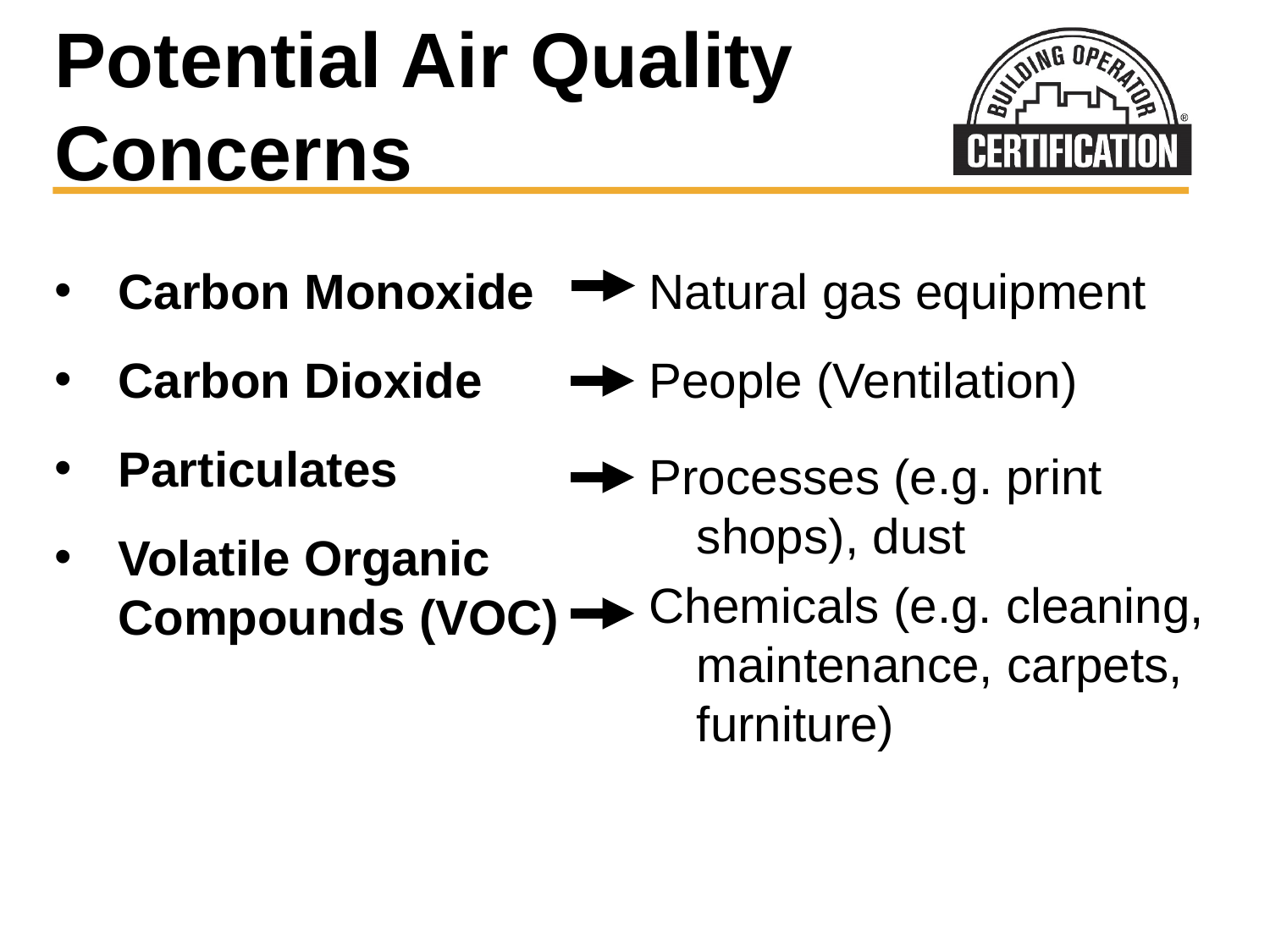

# Potential Air Quality Concerns
Carbon Monoxide

Carbon Dioxide

Particulates

Volatile Organic Compounds (VOC)
Natural gas equipment

People (Ventilation)

Processes (e.g. print shops), dust
Chemicals (e.g. cleaning, maintenance, carpets, furniture)